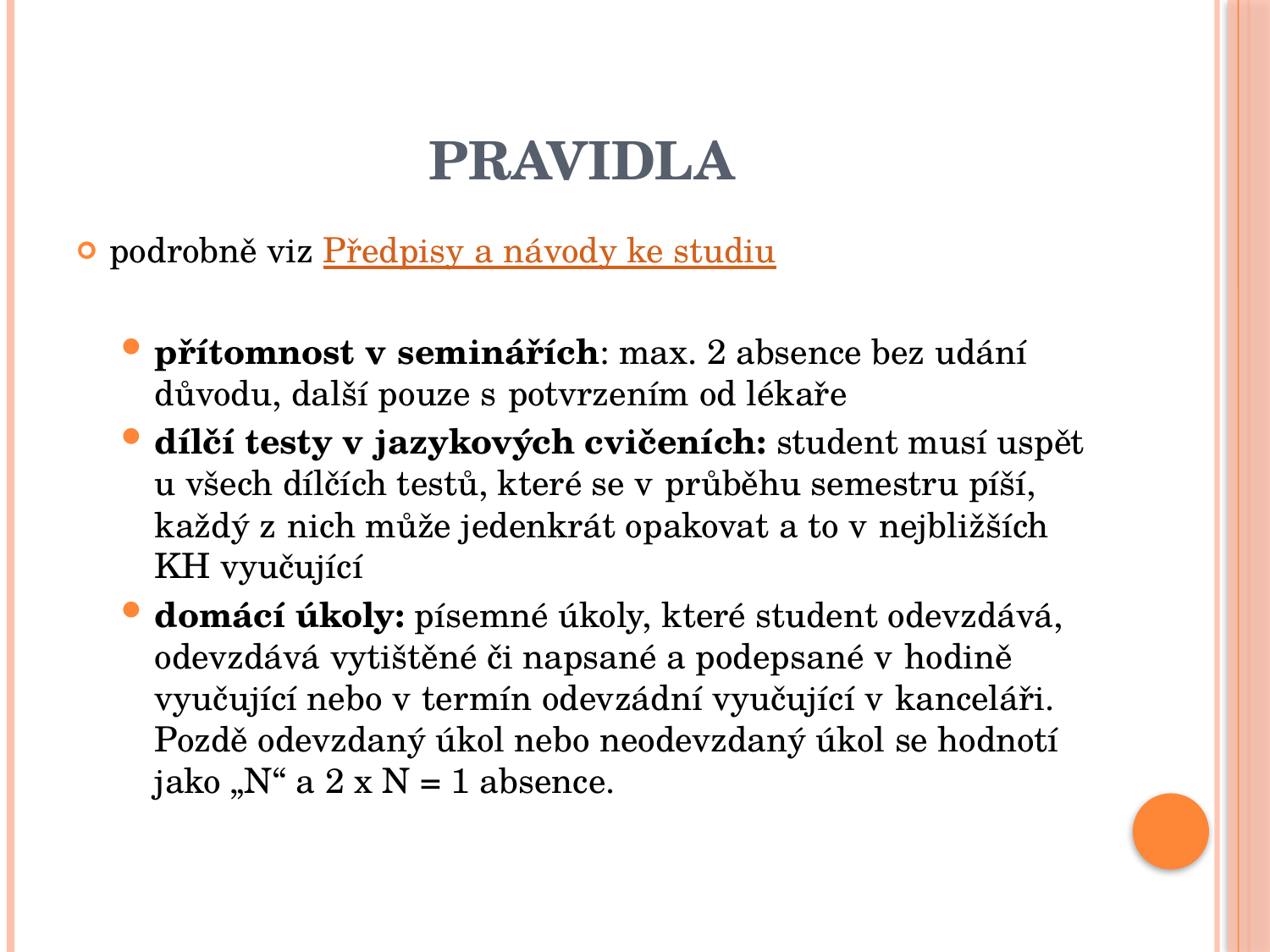

# pravidla
podrobně viz Předpisy a návody ke studiu

přítomnost v seminářích: max. 2 absence bez udání důvodu, další pouze s potvrzením od lékaře
dílčí testy v jazykových cvičeních: student musí uspět u všech dílčích testů, které se v průběhu semestru píší, každý z nich může jedenkrát opakovat a to v nejbližších KH vyučující
domácí úkoly: písemné úkoly, které student odevzdává, odevzdává vytištěné či napsané a podepsané v hodině vyučující nebo v termín odevzádní vyučující v kanceláři. Pozdě odevzdaný úkol nebo neodevzdaný úkol se hodnotí jako „N“ a 2 x N = 1 absence.